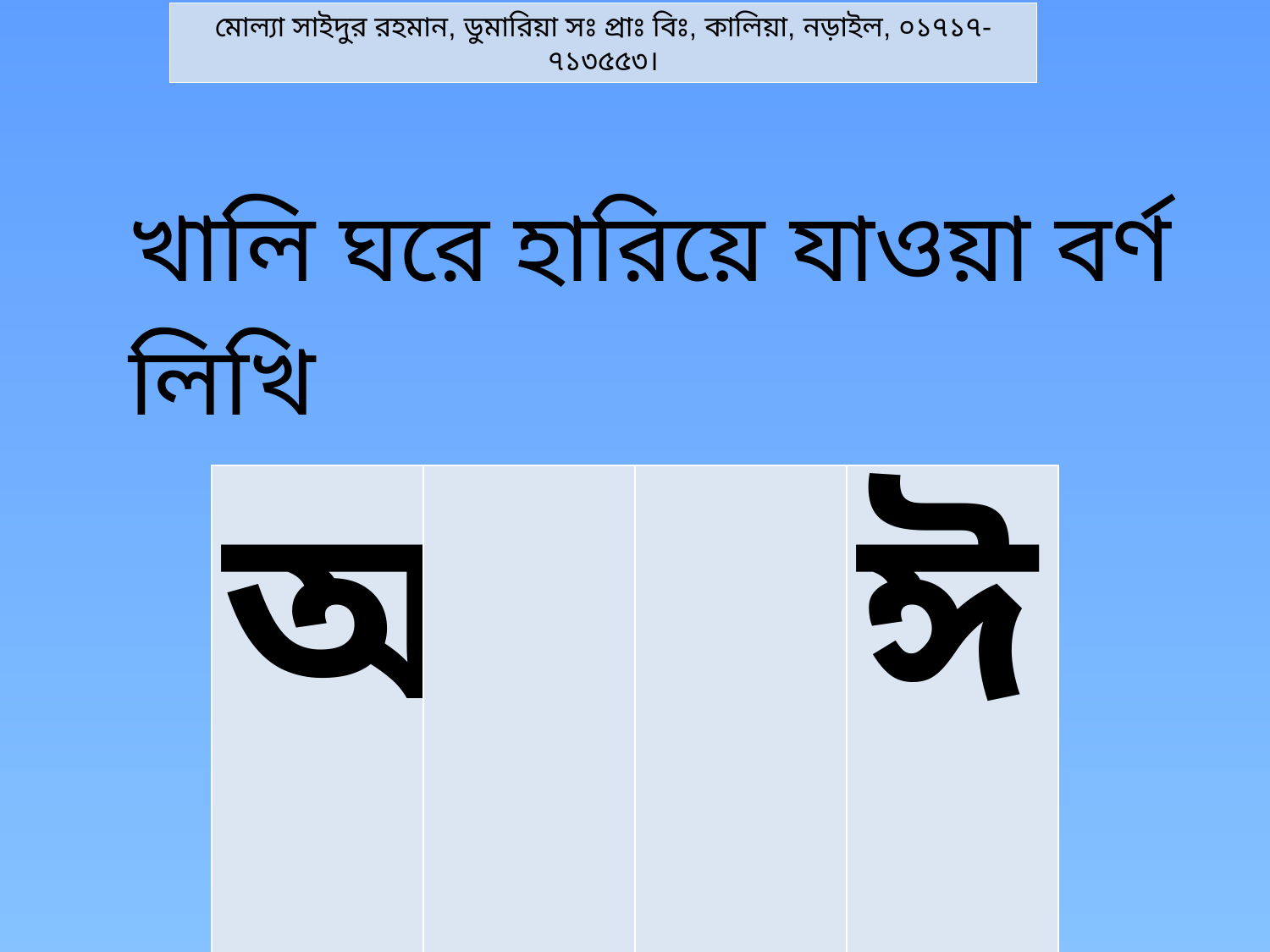

মোল্যা সাইদুর রহমান, ডুমারিয়া সঃ প্রাঃ বিঃ, কালিয়া, নড়াইল, ০১৭১৭-৭১৩৫৫৩।
খালি ঘরে হারিয়ে যাওয়া বর্ণ লিখি
আ
ই
| অ |  |  | ঈ |
| --- | --- | --- | --- |